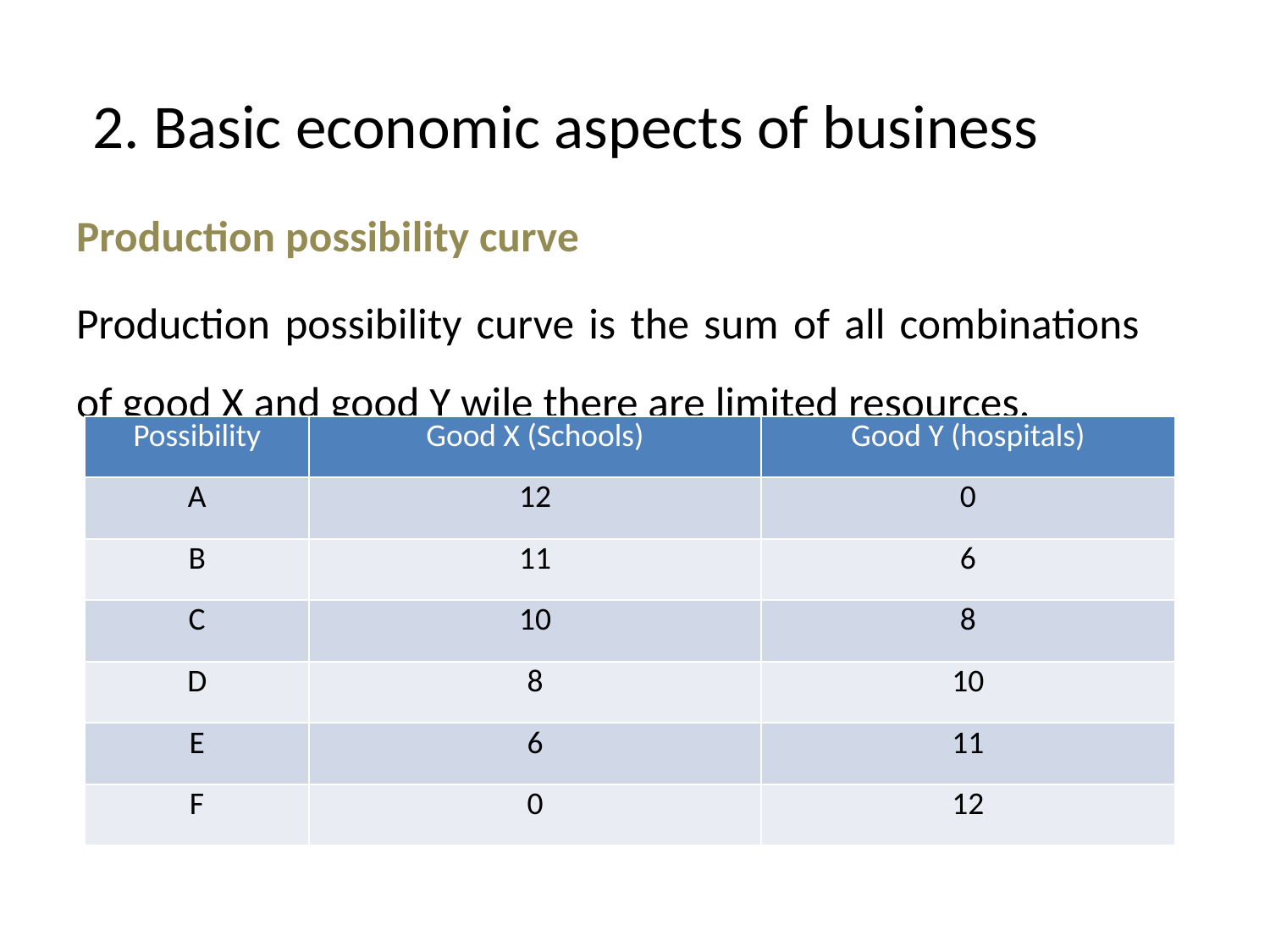

# 2. Basic economic aspects of business
Production possibility curve
Production possibility curve is the sum of all combinations of good X and good Y wile there are limited resources.

| Possibility | Good X (Schools) | Good Y (hospitals) |
| --- | --- | --- |
| A | 12 | 0 |
| B | 11 | 6 |
| C | 10 | 8 |
| D | 8 | 10 |
| E | 6 | 11 |
| F | 0 | 12 |